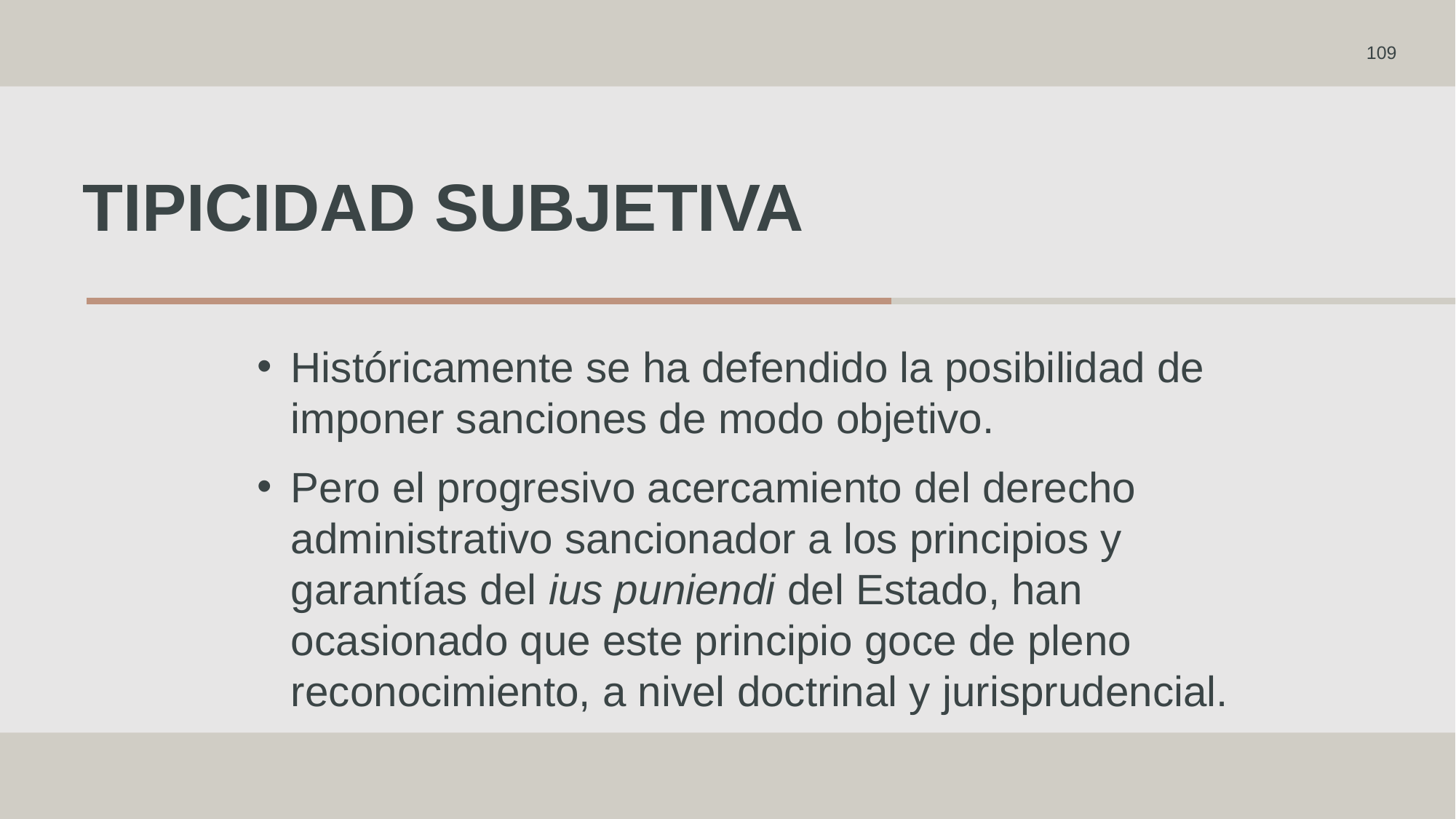

109
# Tipicidad subjetiva
Históricamente se ha defendido la posibilidad de imponer sanciones de modo objetivo.
Pero el progresivo acercamiento del derecho administrativo sancionador a los principios y garantías del ius puniendi del Estado, han ocasionado que este principio goce de pleno reconocimiento, a nivel doctrinal y jurisprudencial.